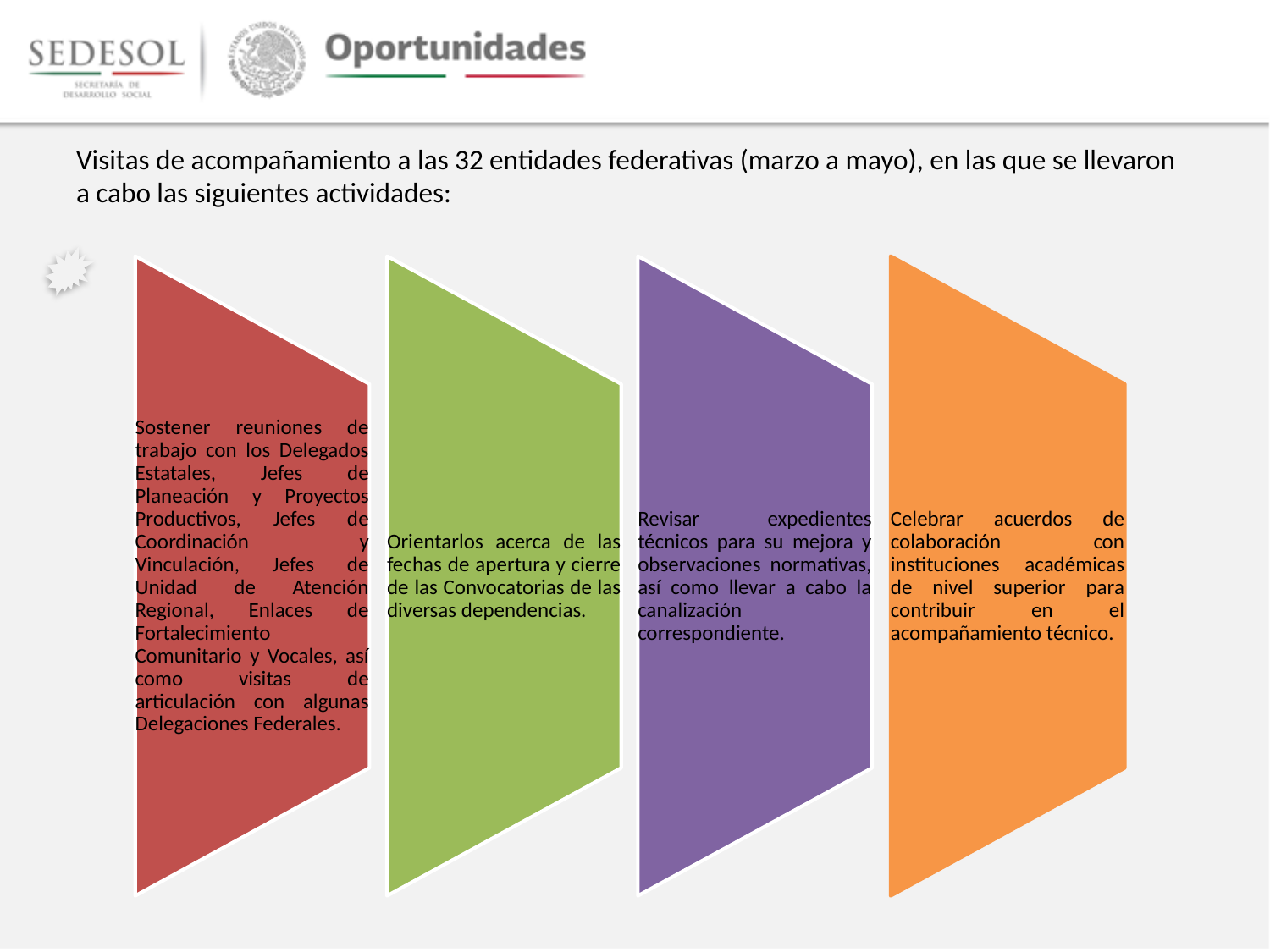

Visitas de acompañamiento a las 32 entidades federativas (marzo a mayo), en las que se llevaron a cabo las siguientes actividades:

Sostener reuniones de trabajo con los Delegados Estatales, Jefes de Planeación y Proyectos Productivos, Jefes de Coordinación y Vinculación, Jefes de Unidad de Atención Regional, Enlaces de Fortalecimiento Comunitario y Vocales, así como visitas de articulación con algunas Delegaciones Federales.
Orientarlos acerca de las fechas de apertura y cierre de las Convocatorias de las diversas dependencias.
Revisar expedientes técnicos para su mejora y observaciones normativas, así como llevar a cabo la canalización correspondiente.
Celebrar acuerdos de colaboración con instituciones académicas de nivel superior para contribuir en el acompañamiento técnico.